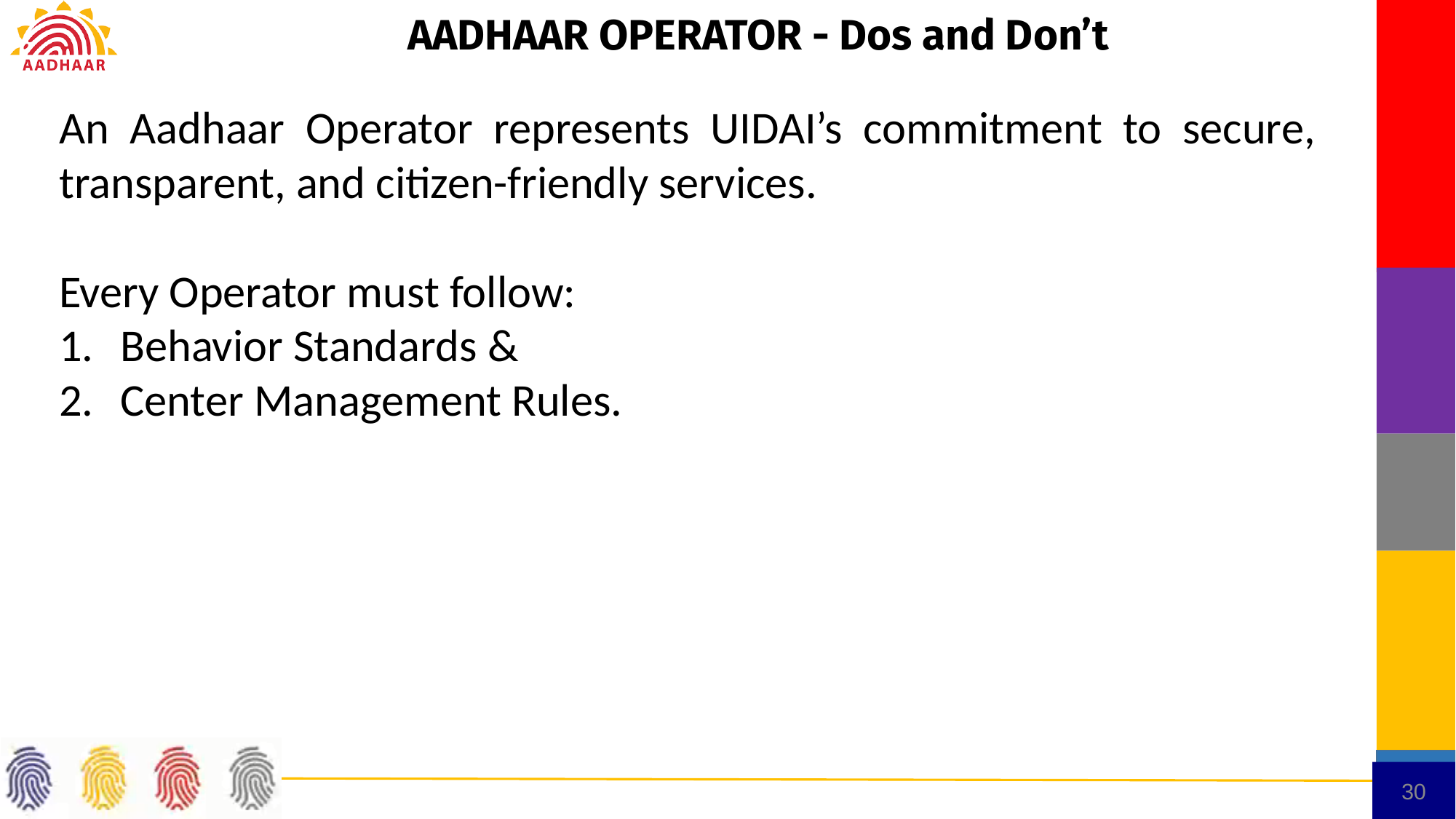

# AADHAAR OPERATOR - Dos and Don’t
An Aadhaar Operator represents UIDAI’s commitment to secure, transparent, and citizen-friendly services.

Every Operator must follow:
Behavior Standards &
Center Management Rules.

30